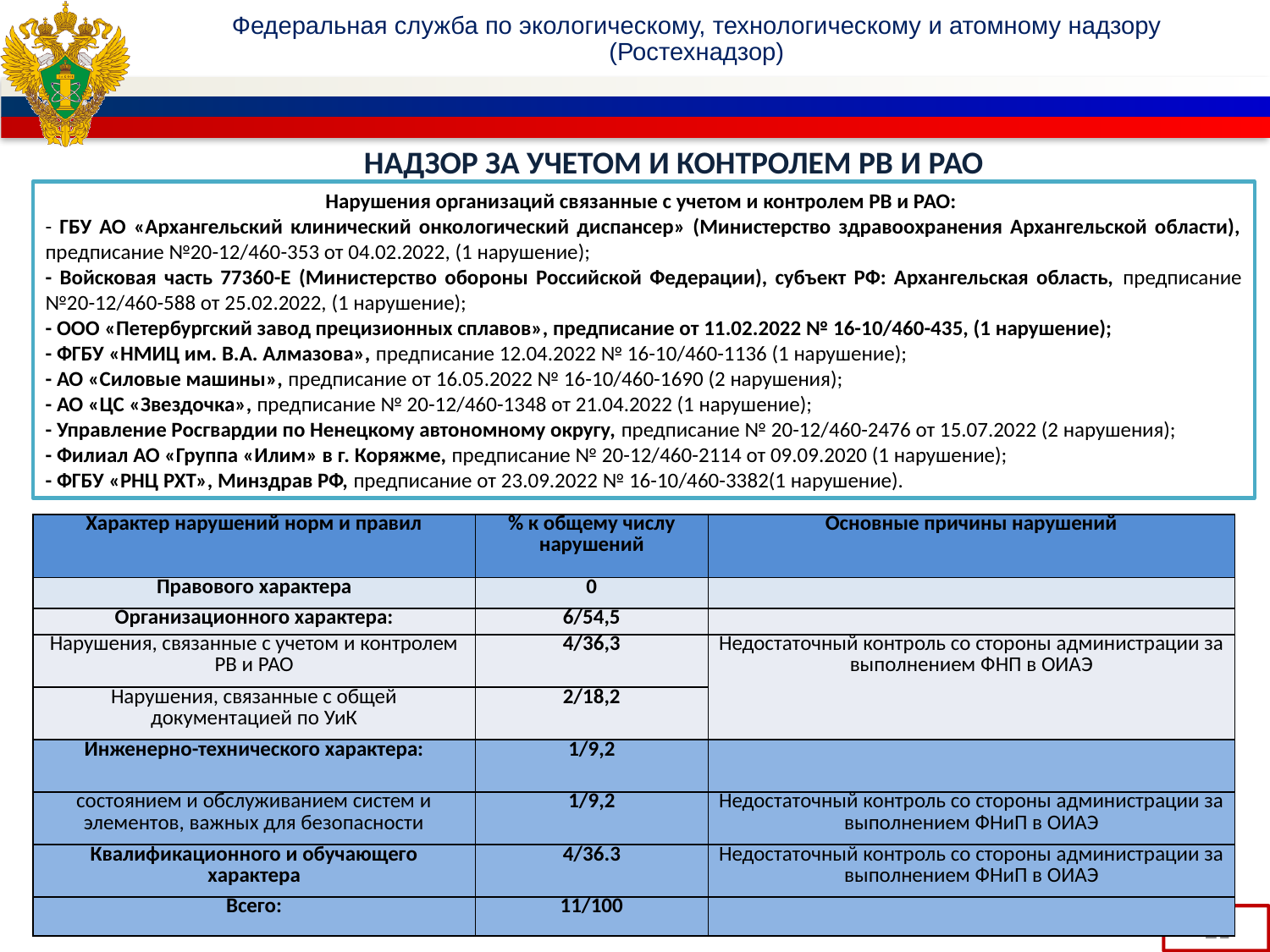

НАДЗОР ЗА УЧЕТОМ И КОНТРОЛЕМ РВ И РАО
Нарушения организаций связанные с учетом и контролем РВ и РАО:
- ГБУ АО «Архангельский клинический онкологический диспансер» (Министерство здравоохранения Архангельской области), предписание №20-12/460-353 от 04.02.2022, (1 нарушение);
- Войсковая часть 77360-Е (Министерство обороны Российской Федерации), субъект РФ: Архангельская область, предписание №20-12/460-588 от 25.02.2022, (1 нарушение);
- ООО «Петербургский завод прецизионных сплавов», предписание от 11.02.2022 № 16-10/460-435, (1 нарушение);
- ФГБУ «НМИЦ им. В.А. Алмазова», предписание 12.04.2022 № 16-10/460-1136 (1 нарушение);
- АО «Силовые машины», предписание от 16.05.2022 № 16-10/460-1690 (2 нарушения);
- АО «ЦС «Звездочка», предписание № 20-12/460-1348 от 21.04.2022 (1 нарушение);
- Управление Росгвардии по Ненецкому автономному округу, предписание № 20-12/460-2476 от 15.07.2022 (2 нарушения);
- Филиал АО «Группа «Илим» в г. Коряжме, предписание № 20-12/460-2114 от 09.09.2020 (1 нарушение);
- ФГБУ «РНЦ РХТ», Минздрав РФ, предписание от 23.09.2022 № 16-10/460-3382(1 нарушение).
| Характер нарушений норм и правил | % к общему числу нарушений | Основные причины нарушений |
| --- | --- | --- |
| Правового характера | 0 |  |
| Организационного характера: | 6/54,5 |  |
| Нарушения, связанные с учетом и контролем РВ и РАО | 4/36,3 | Недостаточный контроль со стороны администрации за выполнением ФНП в ОИАЭ |
| Нарушения, связанные с общей документацией по УиК | 2/18,2 |  |
| Инженерно-технического характера: | 1/9,2 |  |
| состоянием и обслуживанием систем и элементов, важных для безопасности | 1/9,2 | Недостаточный контроль со стороны администрации за выполнением ФНиП в ОИАЭ |
| Квалификационного и обучающего характера | 4/36.3 | Недостаточный контроль со стороны администрации за выполнением ФНиП в ОИАЭ |
| Всего: | 11/100 |  |
21